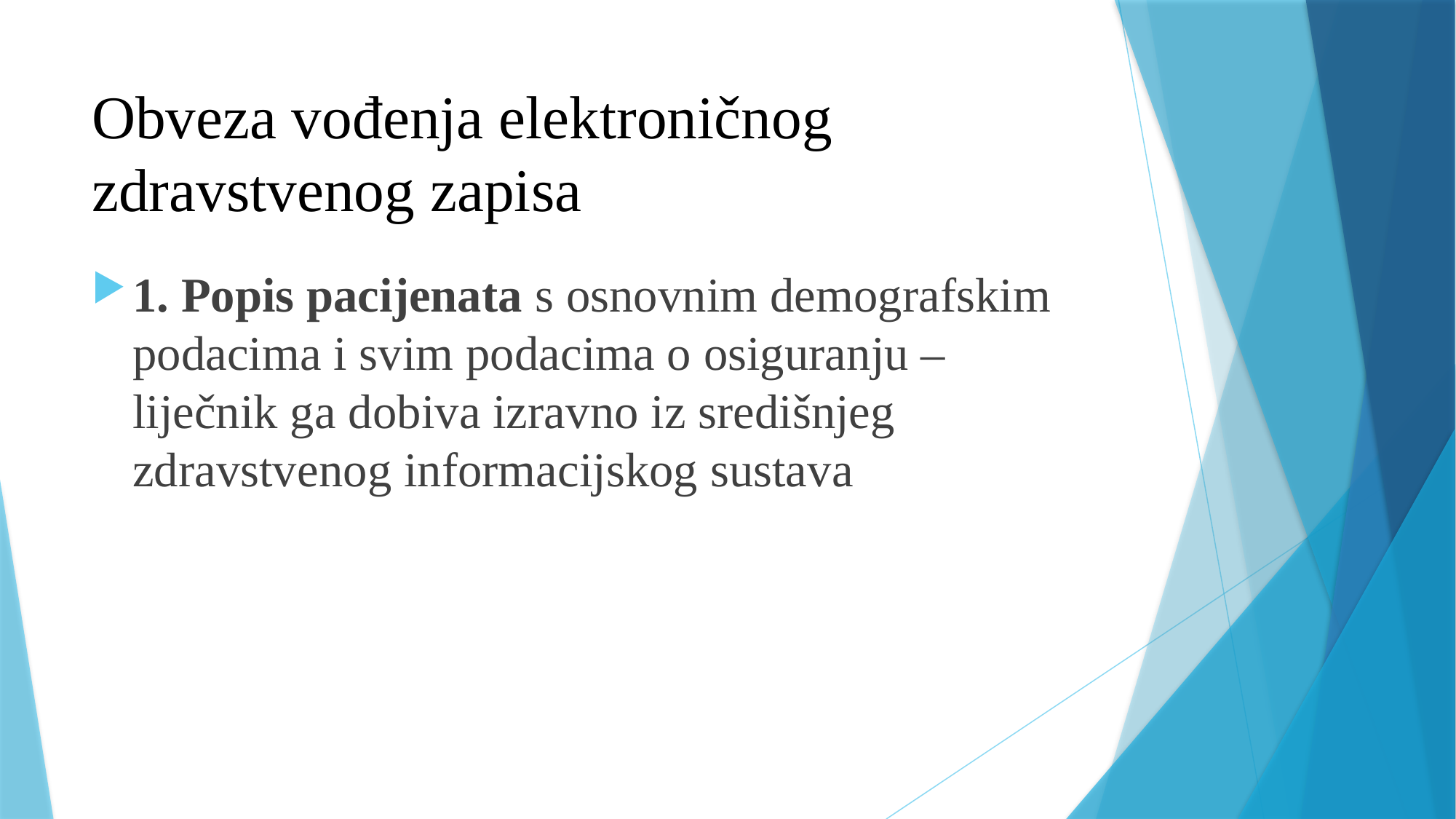

# Obveza vođenja elektroničnog zdravstvenog zapisa
1. Popis pacijenata s osnovnim demografskim podacima i svim podacima o osiguranju – liječnik ga dobiva izravno iz središnjeg zdravstvenog informacijskog sustava